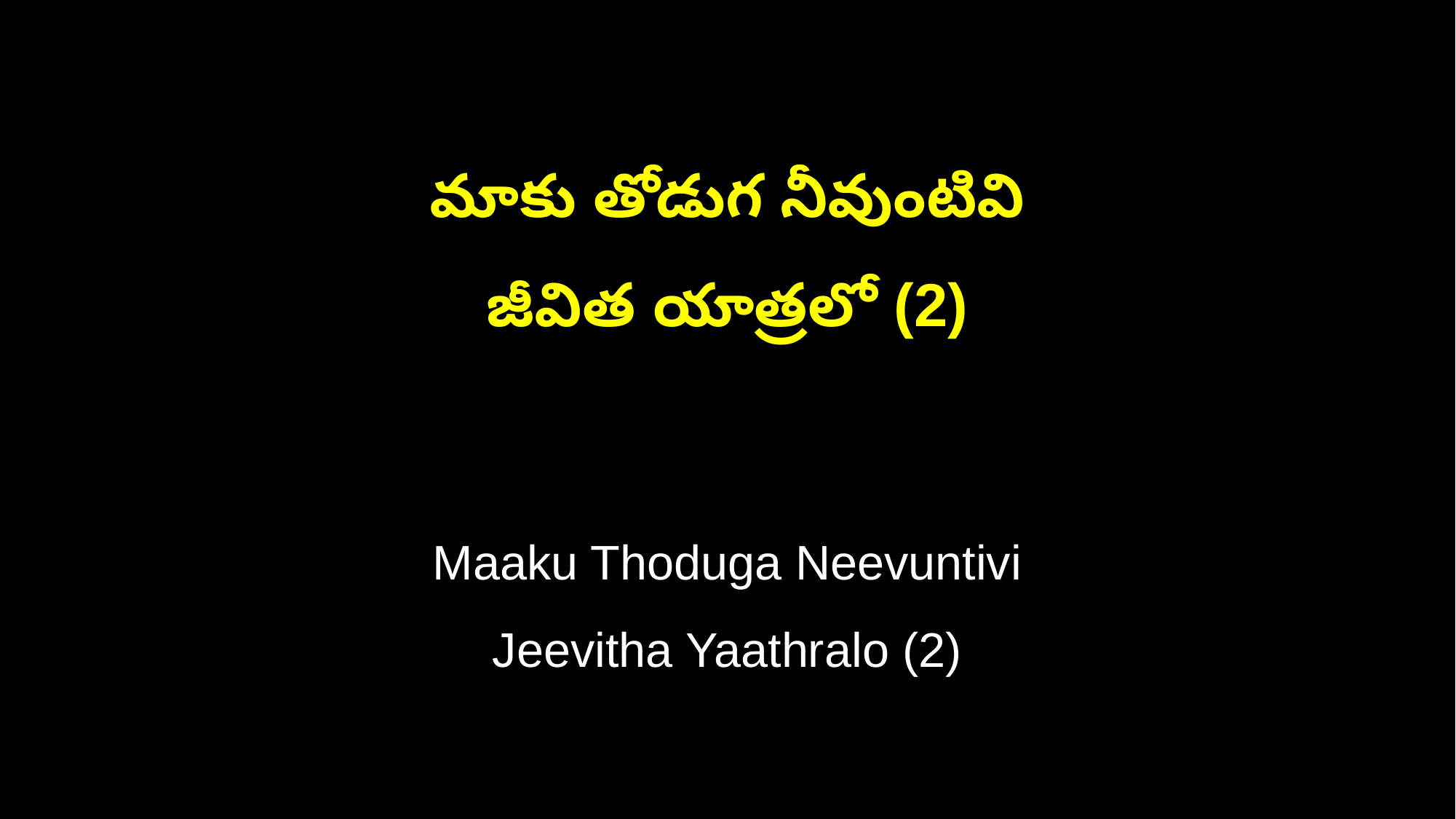

మాకు తోడుగ నీవుంటివి
జీవిత యాత్రలో (2)
Maaku Thoduga Neevuntivi
Jeevitha Yaathralo (2)